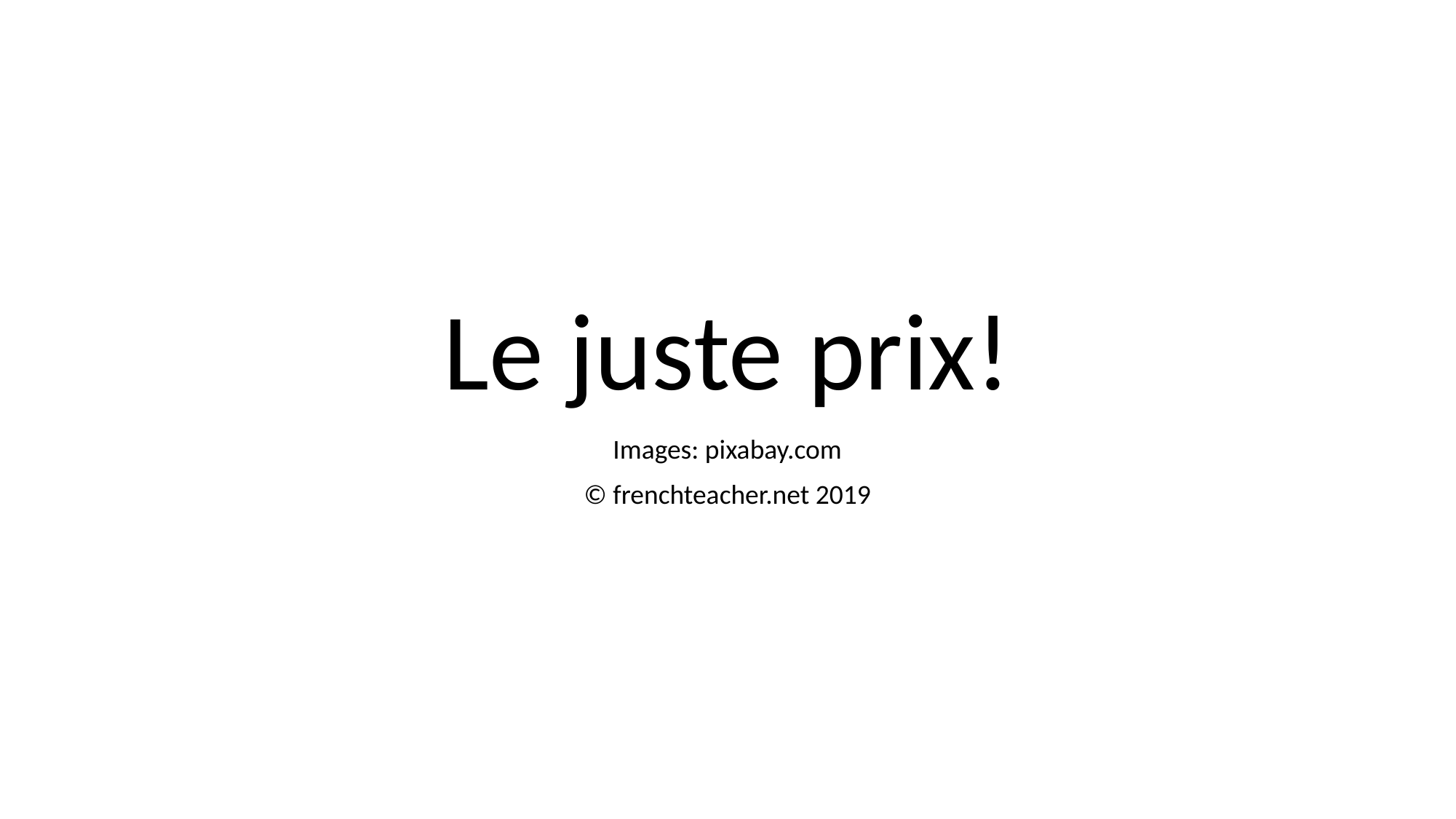

# Le juste prix!
Images: pixabay.com
© frenchteacher.net 2019